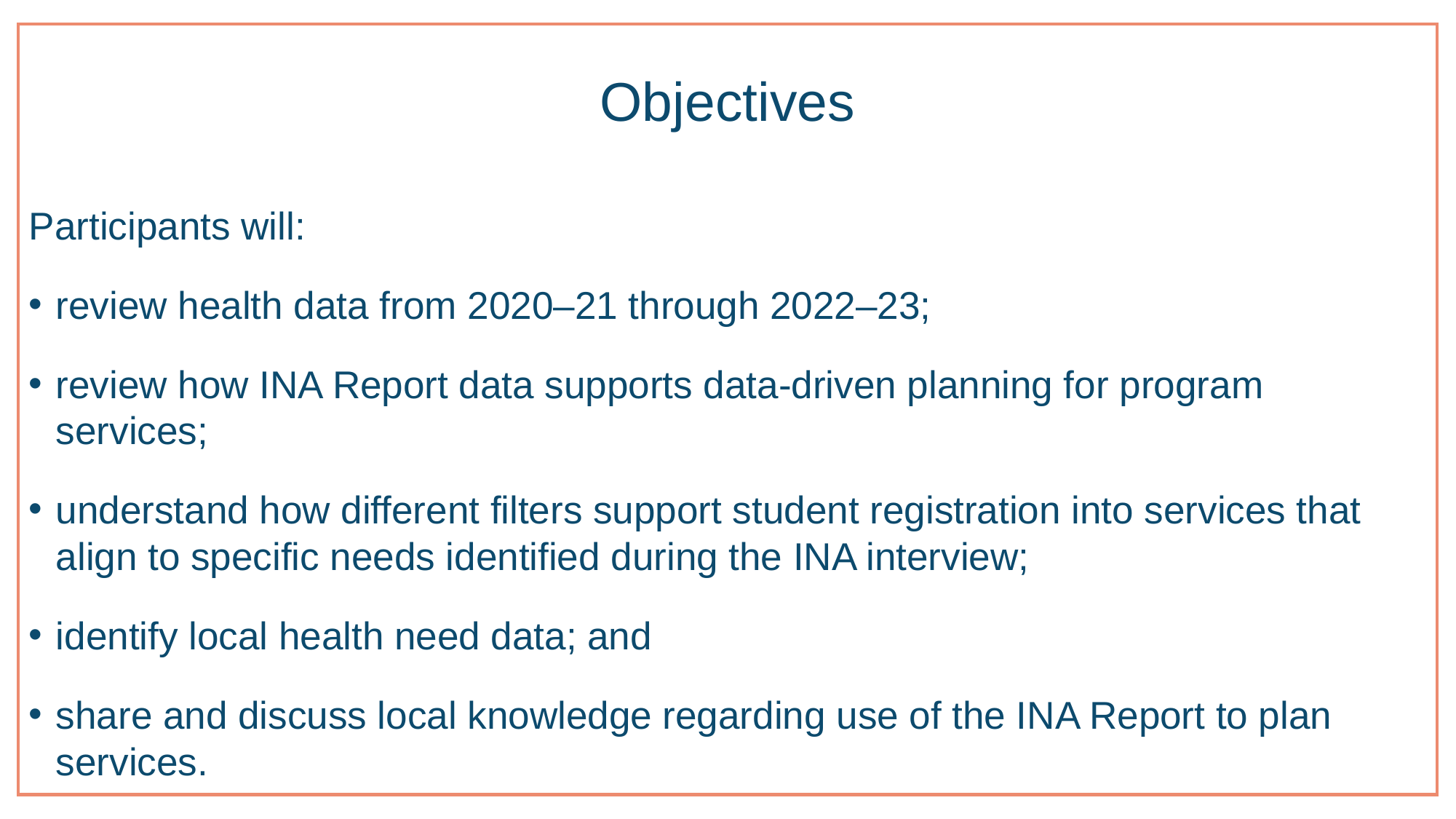

# Objectives
Participants will:
review health data from 2020–21 through 2022–23;
review how INA Report data supports data-driven planning for program services;
understand how different filters support student registration into services that align to specific needs identified during the INA interview;
identify local health need data; and
share and discuss local knowledge regarding use of the INA Report to plan services.